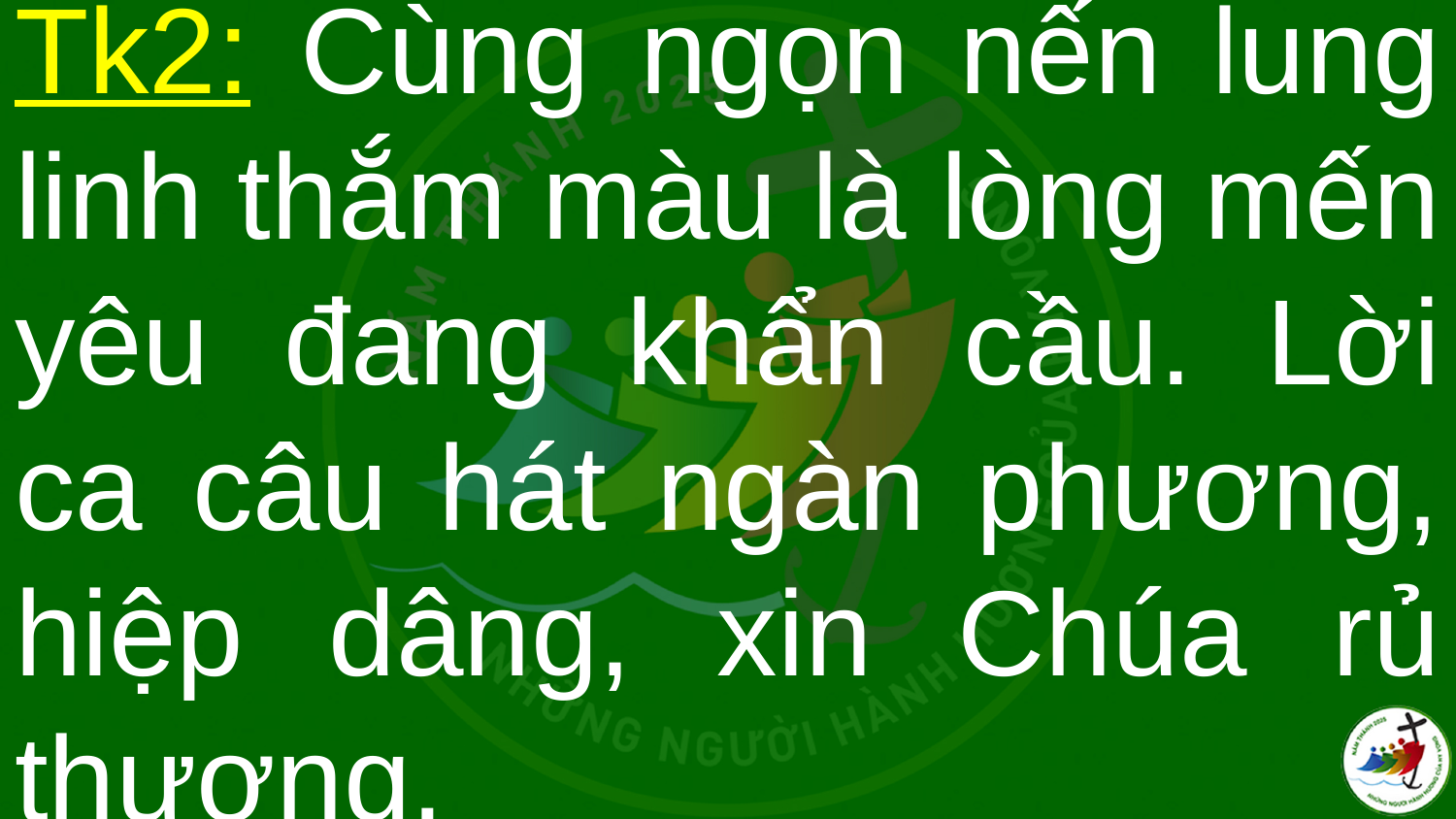

# Tk2: Cùng ngọn nến lung linh thắm màu là lòng mến yêu đang khẩn cầu. Lời ca câu hát ngàn phương, hiệp dâng, xin Chúa rủ thương.